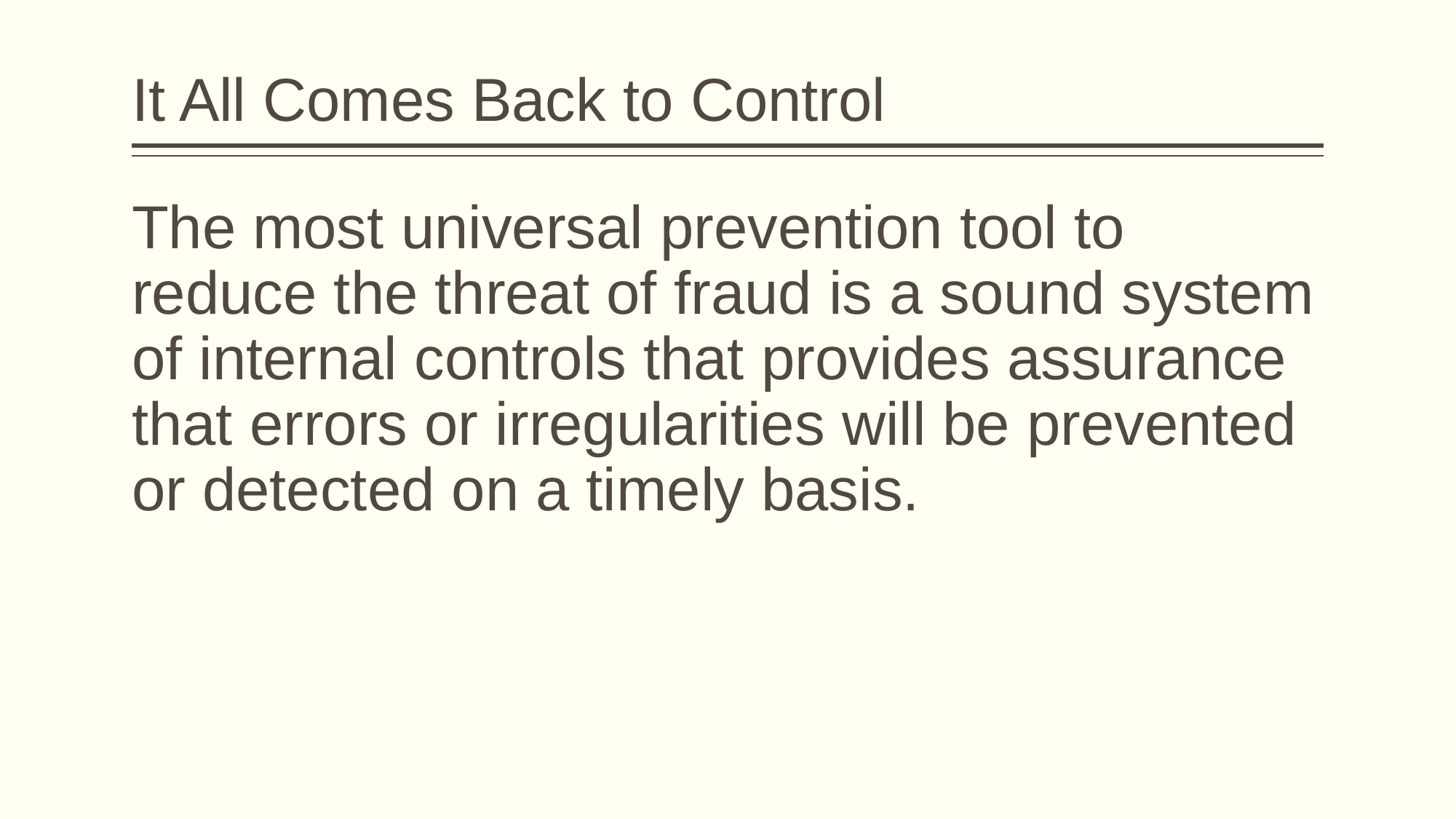

# It All Comes Back to Control
The most universal prevention tool to reduce the threat of fraud is a sound system of internal controls that provides assurance that errors or irregularities will be prevented or detected on a timely basis.